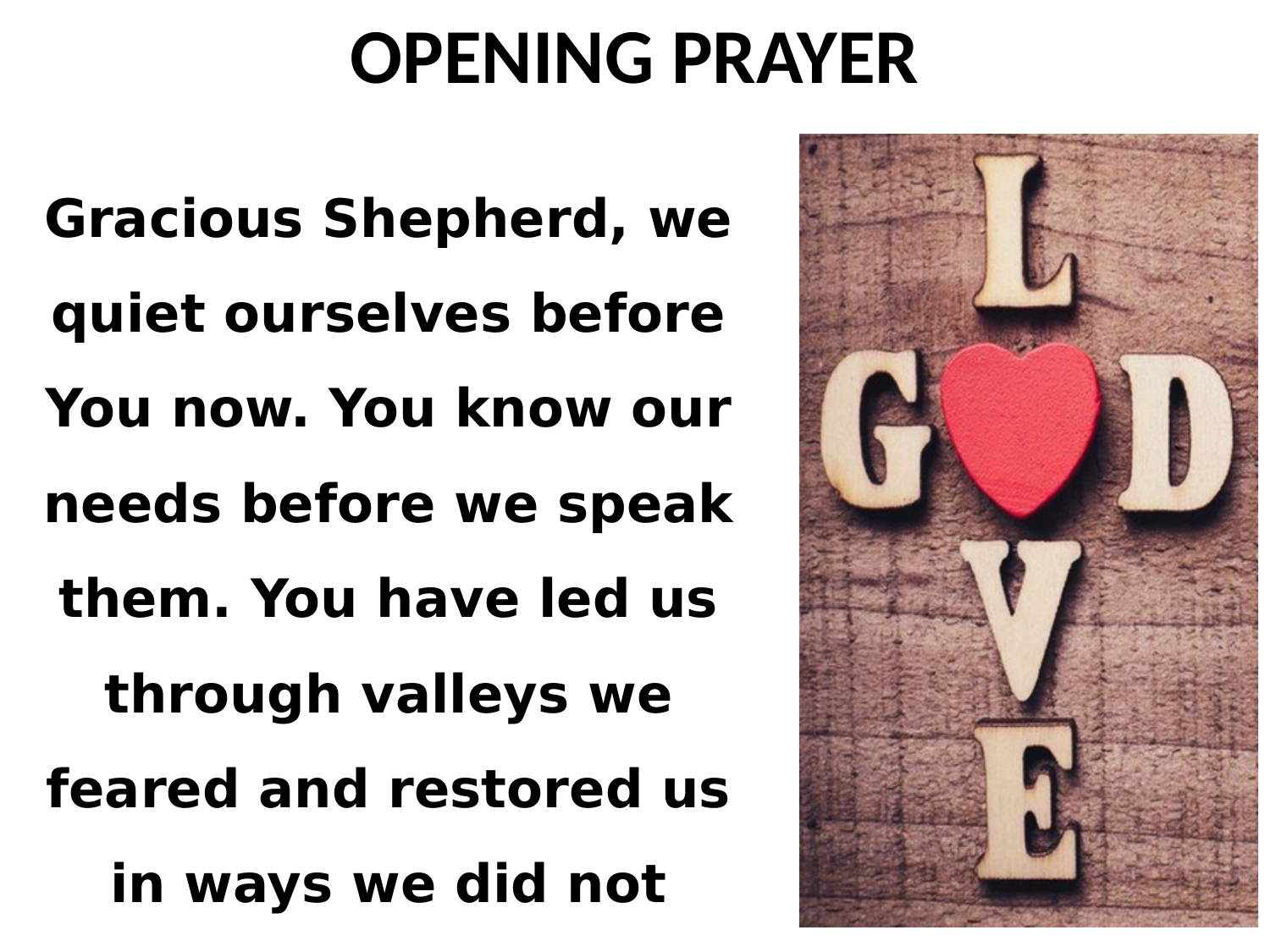

Gracious Shepherd, we quiet ourselves before You now. You know our needs before we speak them. You have led us through valleys we feared and restored us in ways we did not expect.